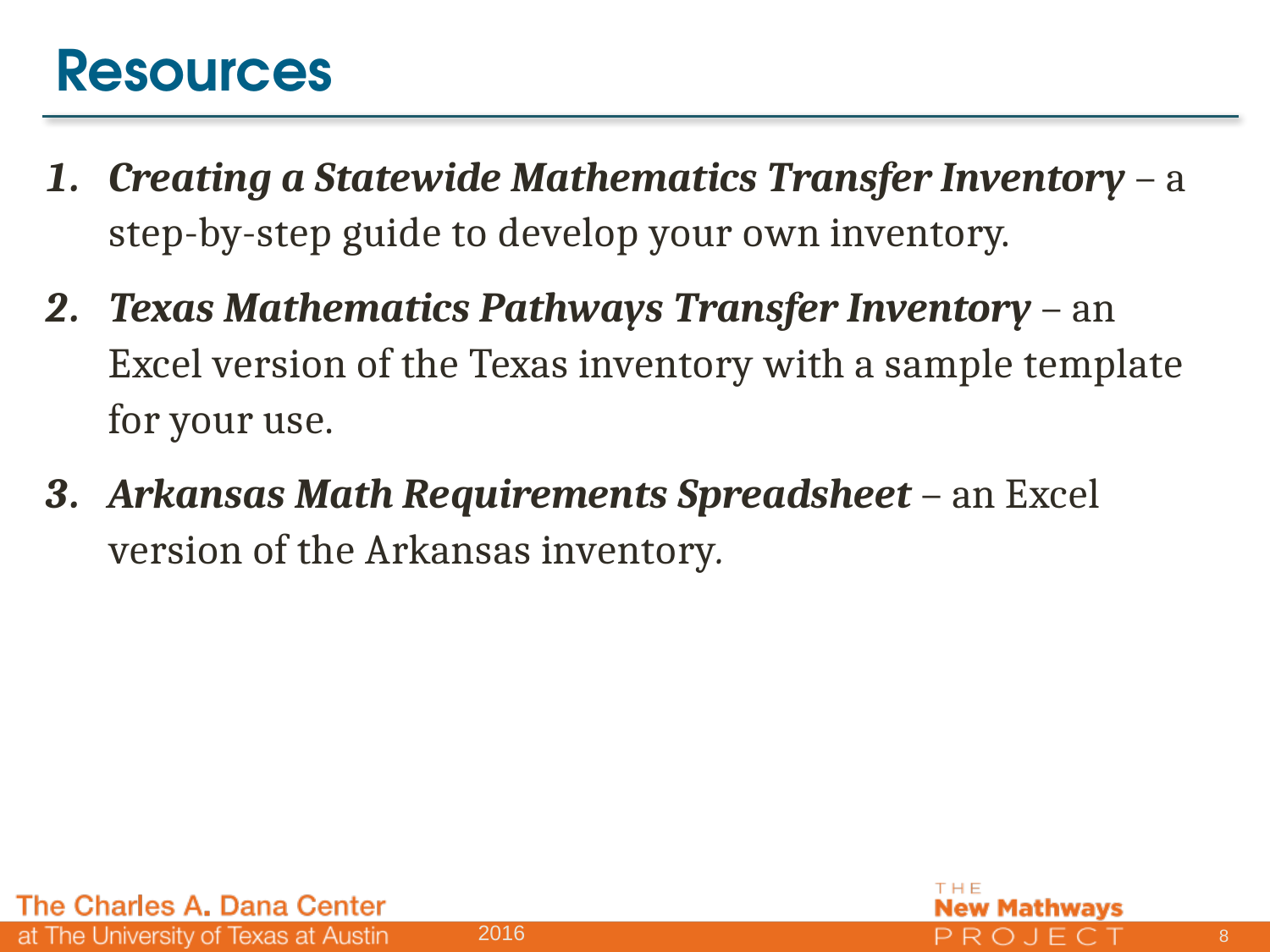

# Resources
Creating a Statewide Mathematics Transfer Inventory – a step-by-step guide to develop your own inventory.
Texas Mathematics Pathways Transfer Inventory – an Excel version of the Texas inventory with a sample template for your use.
Arkansas Math Requirements Spreadsheet – an Excel version of the Arkansas inventory.

8